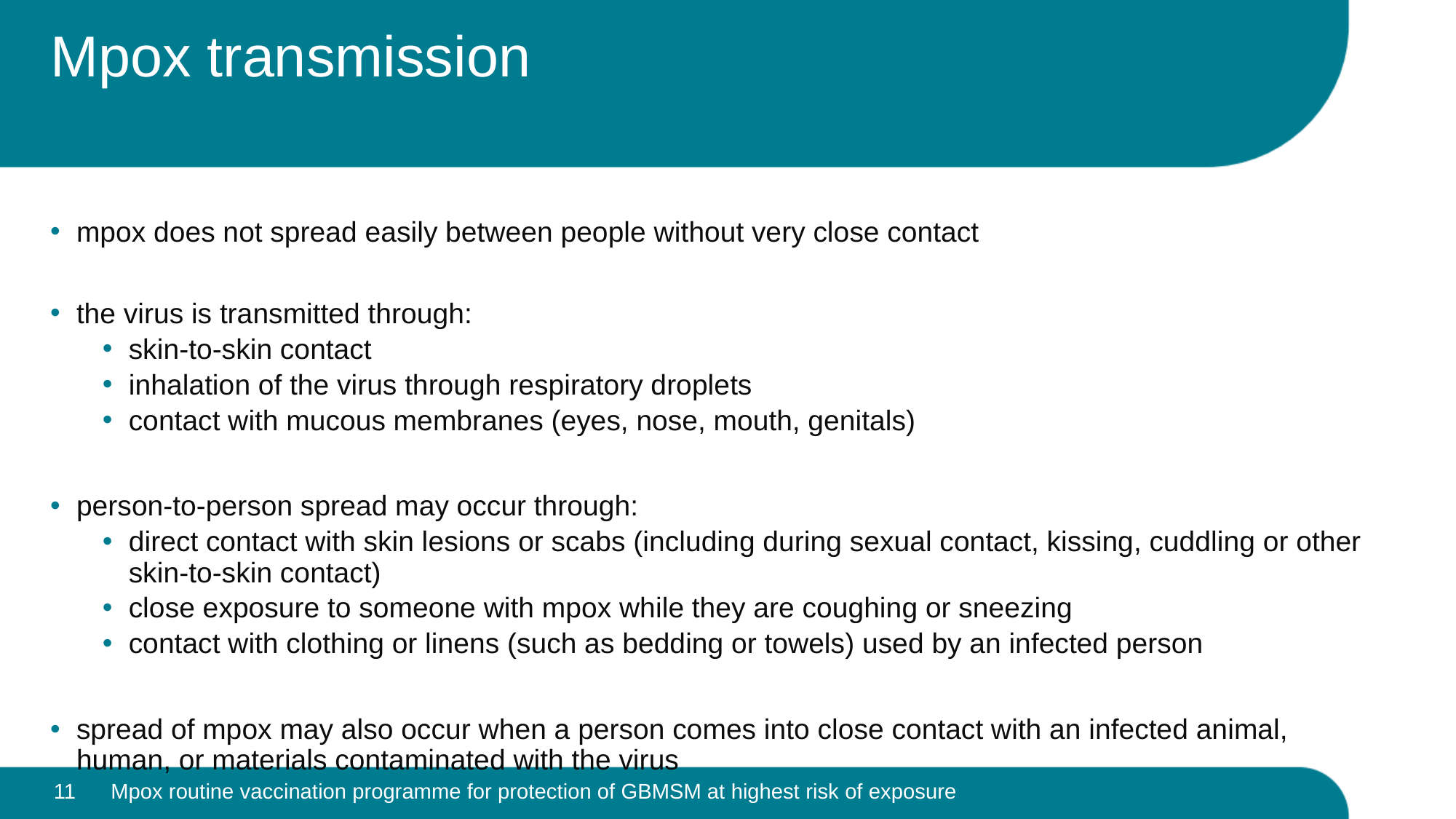

# Mpox transmission
mpox does not spread easily between people without very close contact

the virus is transmitted through:
skin-to-skin contact
inhalation of the virus through respiratory droplets
contact with mucous membranes (eyes, nose, mouth, genitals)

person-to-person spread may occur through:
direct contact with skin lesions or scabs (including during sexual contact, kissing, cuddling or other skin-to-skin contact)
close exposure to someone with mpox while they are coughing or sneezing
contact with clothing or linens (such as bedding or towels) used by an infected person

spread of mpox may also occur when a person comes into close contact with an infected animal, human, or materials contaminated with the virus
11
Mpox routine vaccination programme for protection of GBMSM at highest risk of exposure